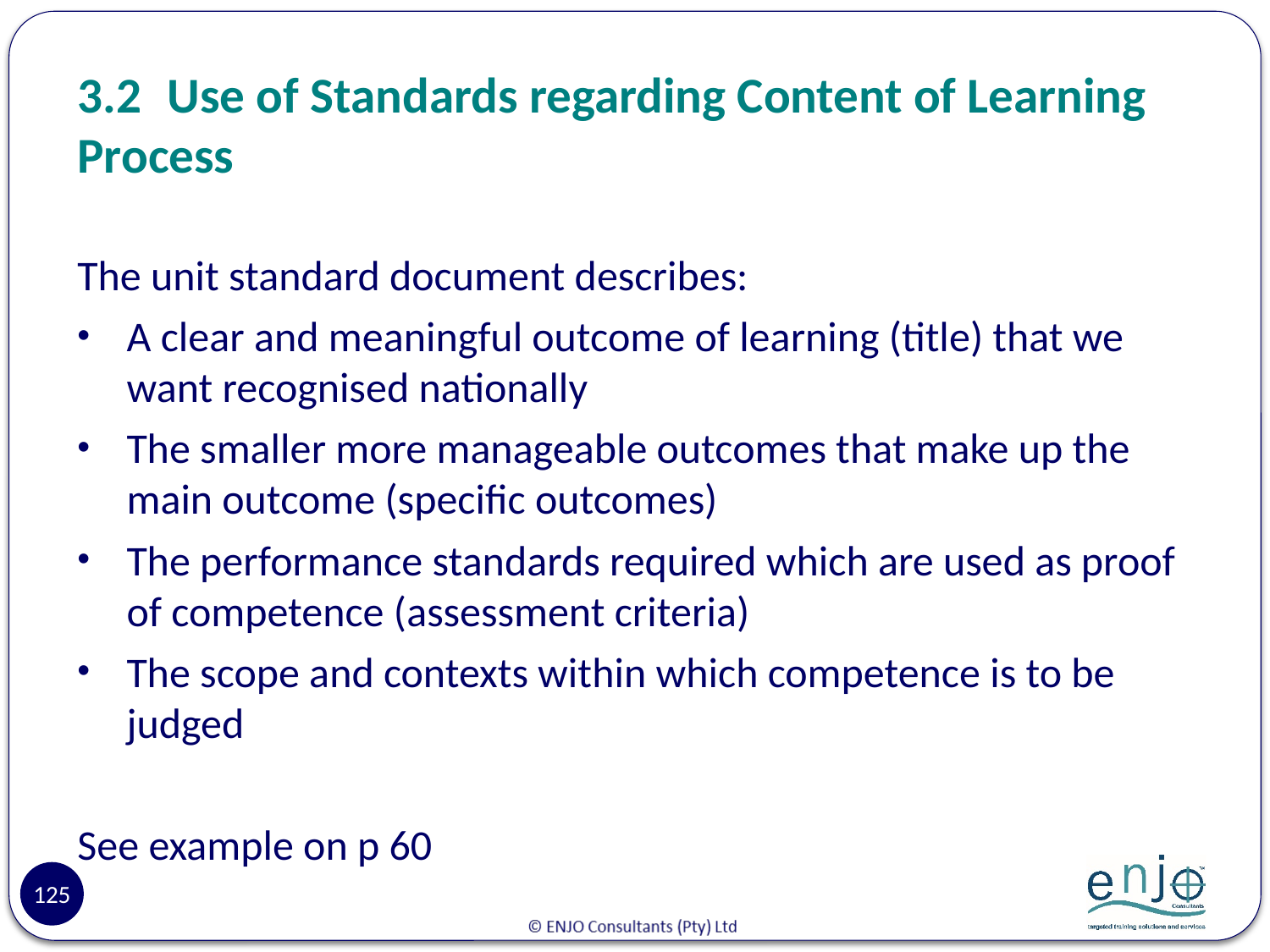

# 3.2	Use of Standards regarding Content of Learning Process
The unit standard document describes:
A clear and meaningful outcome of learning (title) that we want recognised nationally
The smaller more manageable outcomes that make up the main outcome (specific outcomes)
The performance standards required which are used as proof of competence (assessment criteria)
The scope and contexts within which competence is to be judged

See example on p 60

125